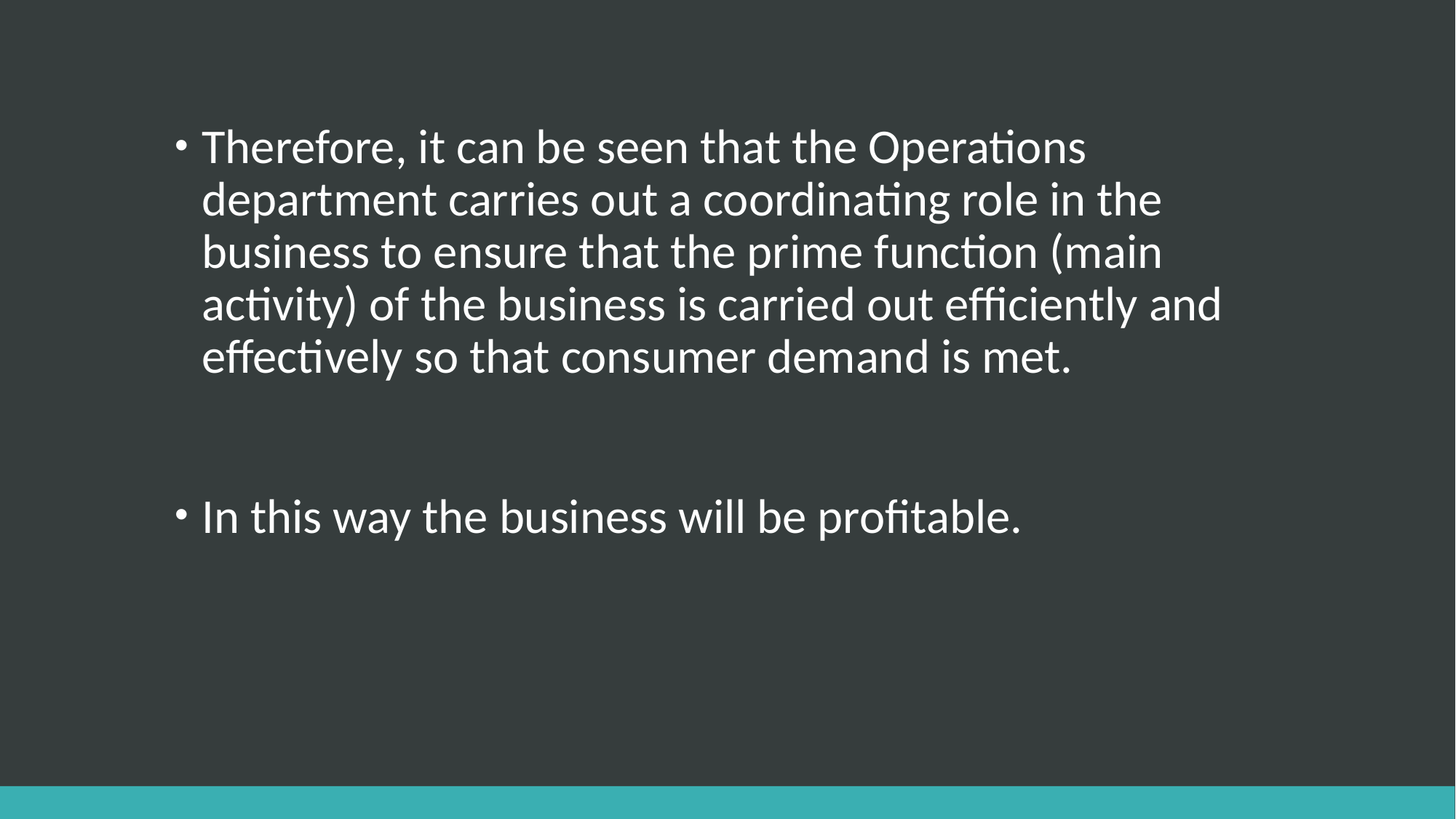

Therefore, it can be seen that the Operations department carries out a coordinating role in the business to ensure that the prime function (main activity) of the business is carried out efficiently and effectively so that consumer demand is met.

In this way the business will be profitable.